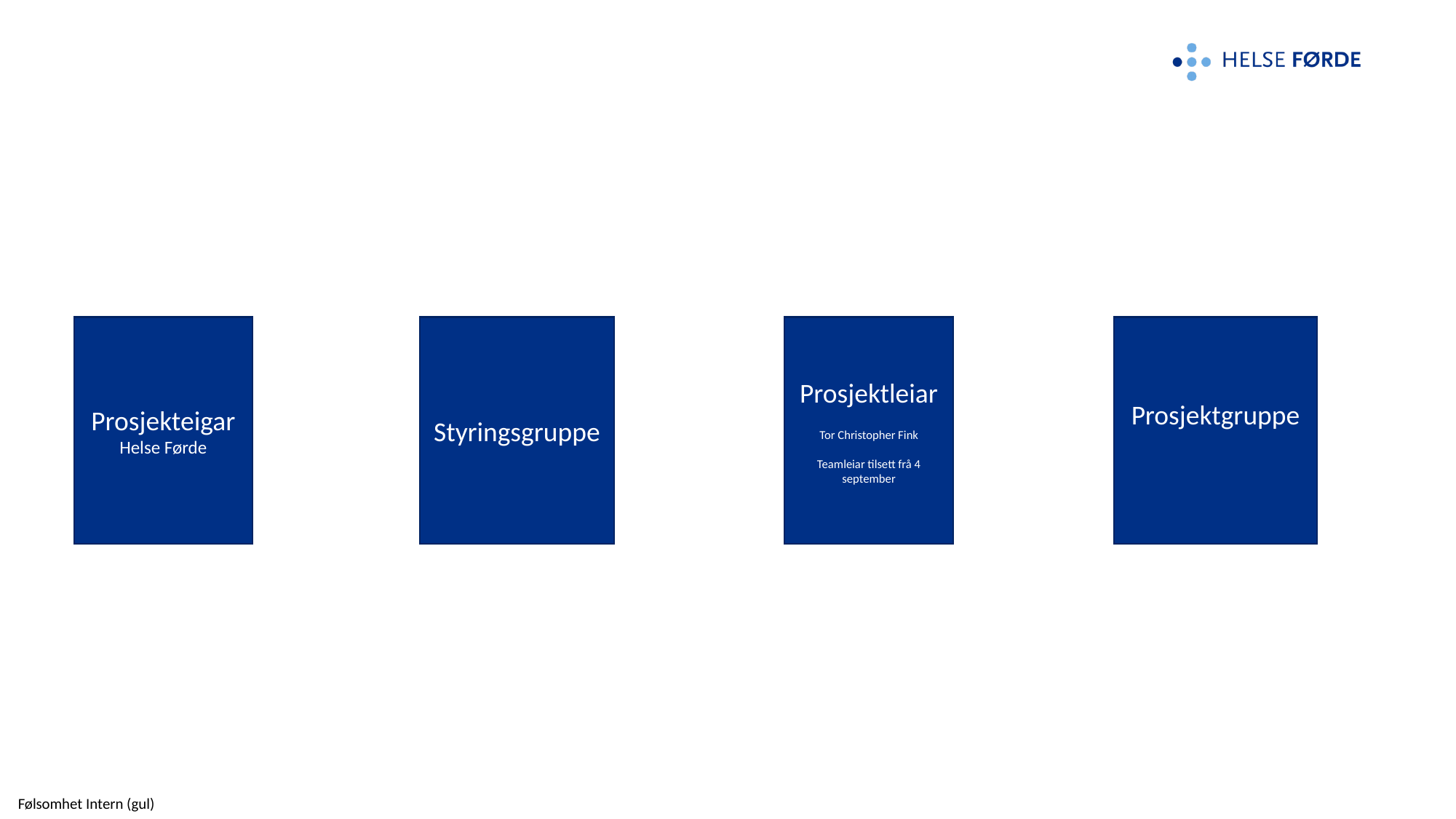

Prosjekteigar Helse Førde
Prosjektgruppe

Styringsgruppe
Prosjektleiar

Tor Christopher Fink

Teamleiar tilsett frå 4 september